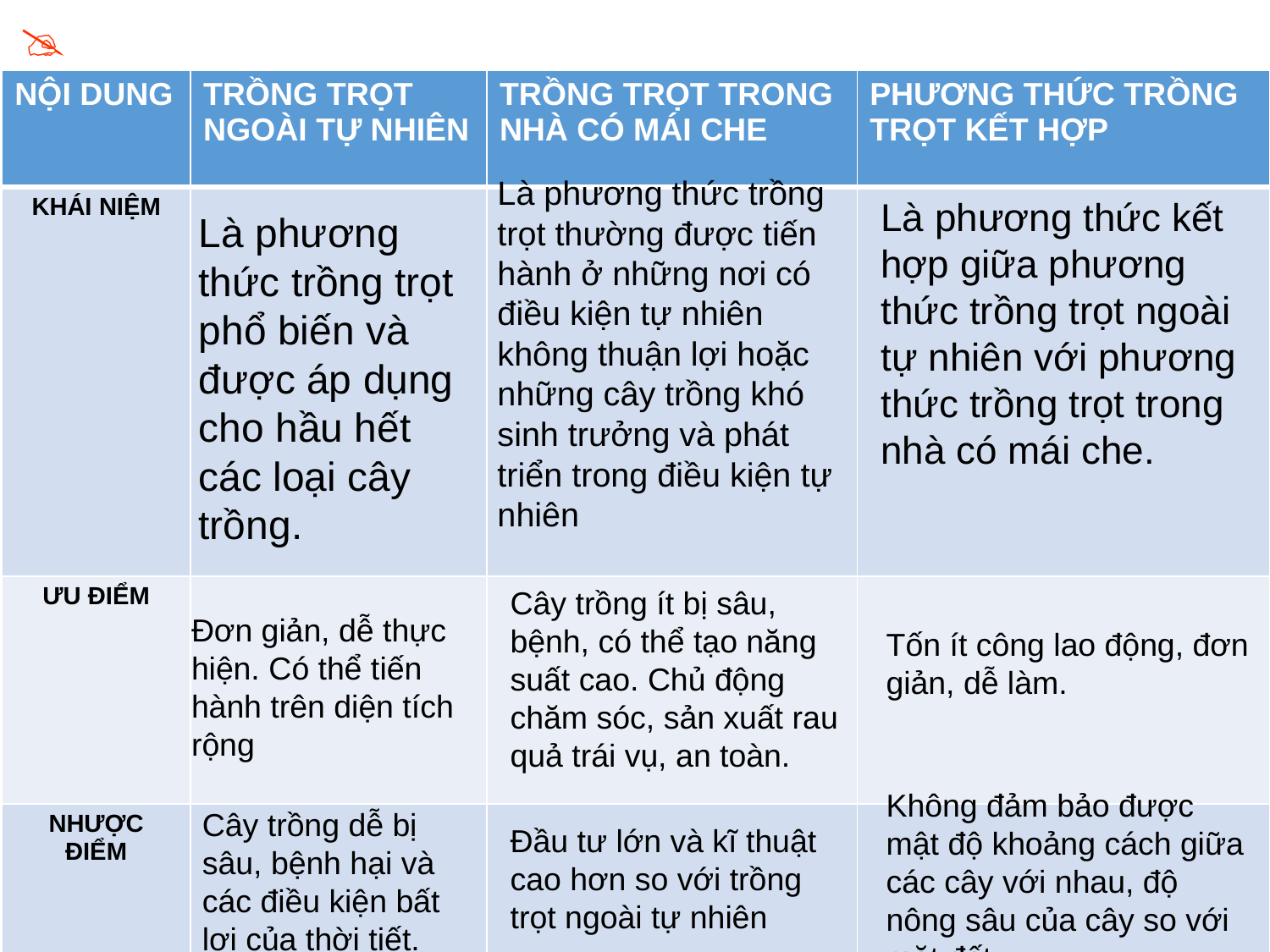

🖎
| NỘI DUNG | TRỒNG TRỌT NGOÀI TỰ NHIÊN | TRỒNG TRỌT TRONG NHÀ CÓ MÁI CHE | PHƯƠNG THỨC TRỒNG TRỌT KẾT HỢP |
| --- | --- | --- | --- |
| KHÁI NIỆM |  |  |  |
| ƯU ĐIỂM |  |  |  |
| NHƯỢC ĐIỂM |  |  |  |
Là phương thức trồng trọt thường được tiến hành ở những nơi có điều kiện tự nhiên không thuận lợi hoặc những cây trồng khó sinh trưởng và phát triển trong điều kiện tự nhiên
Là phương thức kết hợp giữa phương thức trồng trọt ngoài tự nhiên với phương thức trồng trọt trong nhà có mái che.

Là phương thức trồng trọt phổ biến và được áp dụng cho hầu hết các loại cây trồng.
Cây trồng ít bị sâu, bệnh, có thể tạo năng suất cao. Chủ động chăm sóc, sản xuất rau quả trái vụ, an toàn.
Đơn giản, dễ thực hiện. Có thể tiến hành trên diện tích rộng
Tốn ít công lao động, đơn giản, dễ làm.
Không đảm bảo được mật độ khoảng cách giữa các cây với nhau, độ nông sâu của cây so với mặt đất.
Cây trồng dễ bị sâu, bệnh hại và các điều kiện bất lợi của thời tiết.
Đầu tư lớn và kĩ thuật cao hơn so với trồng trọt ngoài tự nhiên